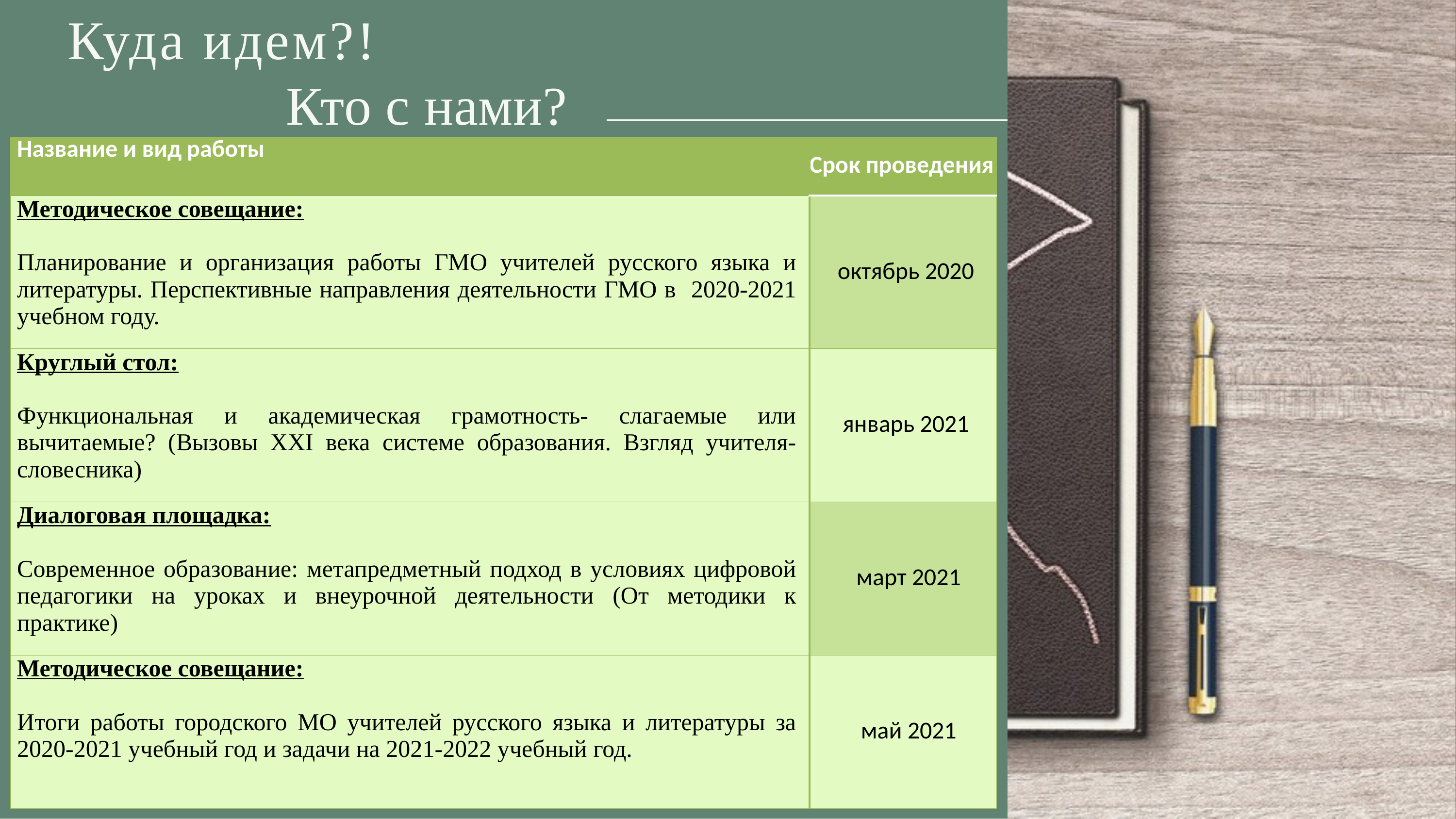

# Куда идем?! Кто с нами?
| Название и вид работы | Срок проведения |
| --- | --- |
| Методическое совещание: Планирование и организация работы ГМО учителей русского языка и литературы. Перспективные направления деятельности ГМО в 2020-2021 учебном году. | октябрь 2020 |
| Круглый стол: Функциональная и академическая грамотность- слагаемые или вычитаемые? (Вызовы XXI века системе образования. Взгляд учителя-словесника) | январь 2021 |
| Диалоговая площадка: Современное образование: метапредметный подход в условиях цифровой педагогики на уроках и внеурочной деятельности (От методики к практике) | март 2021 |
| Методическое совещание: Итоги работы городского МО учителей русского языка и литературы за 2020-2021 учебный год и задачи на 2021-2022 учебный год. | май 2021 |